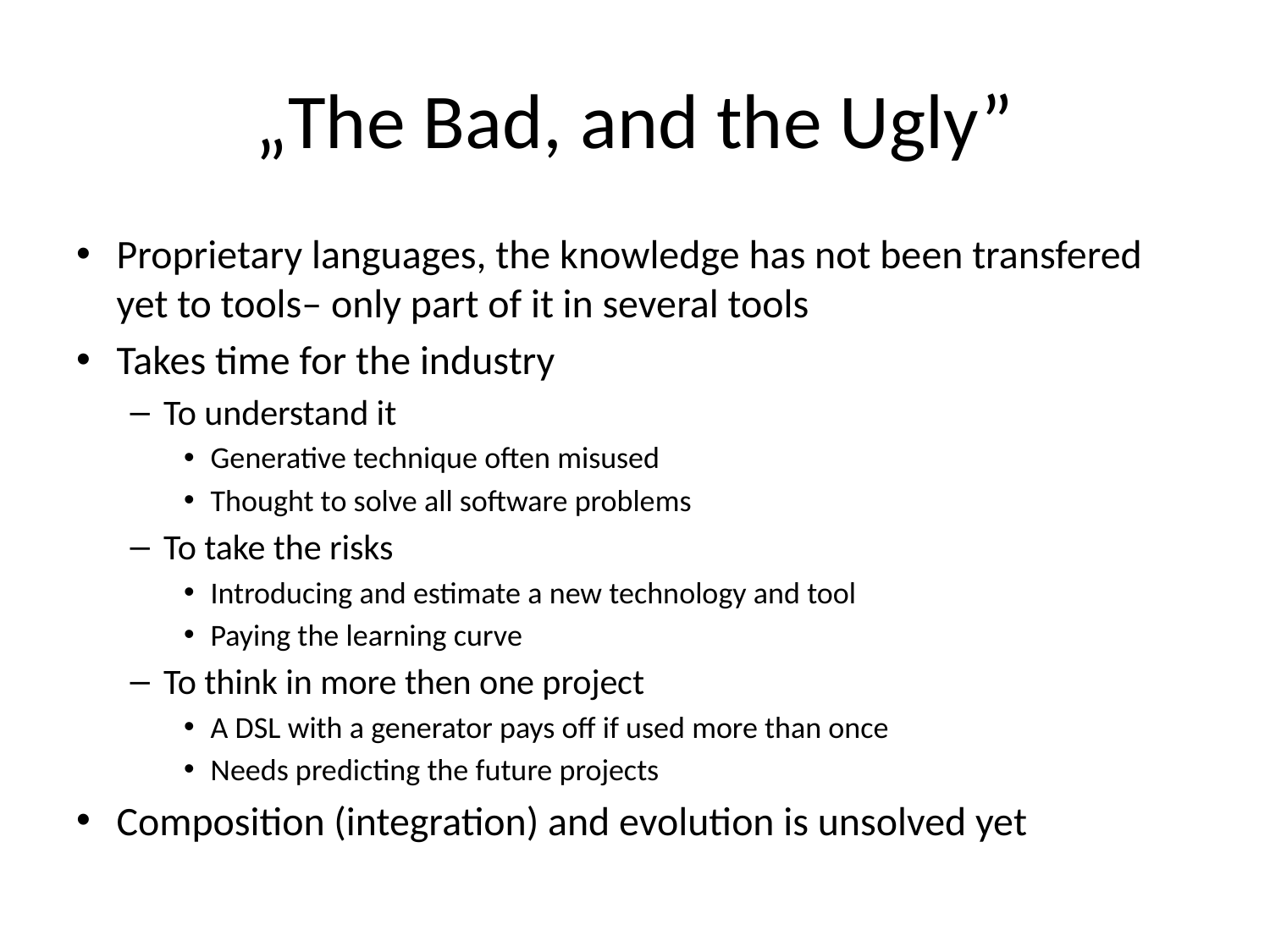

# „The Bad, and the Ugly”
Proprietary languages, the knowledge has not been transfered yet to tools– only part of it in several tools
Takes time for the industry
To understand it
Generative technique often misused
Thought to solve all software problems
To take the risks
Introducing and estimate a new technology and tool
Paying the learning curve
To think in more then one project
A DSL with a generator pays off if used more than once
Needs predicting the future projects
Composition (integration) and evolution is unsolved yet